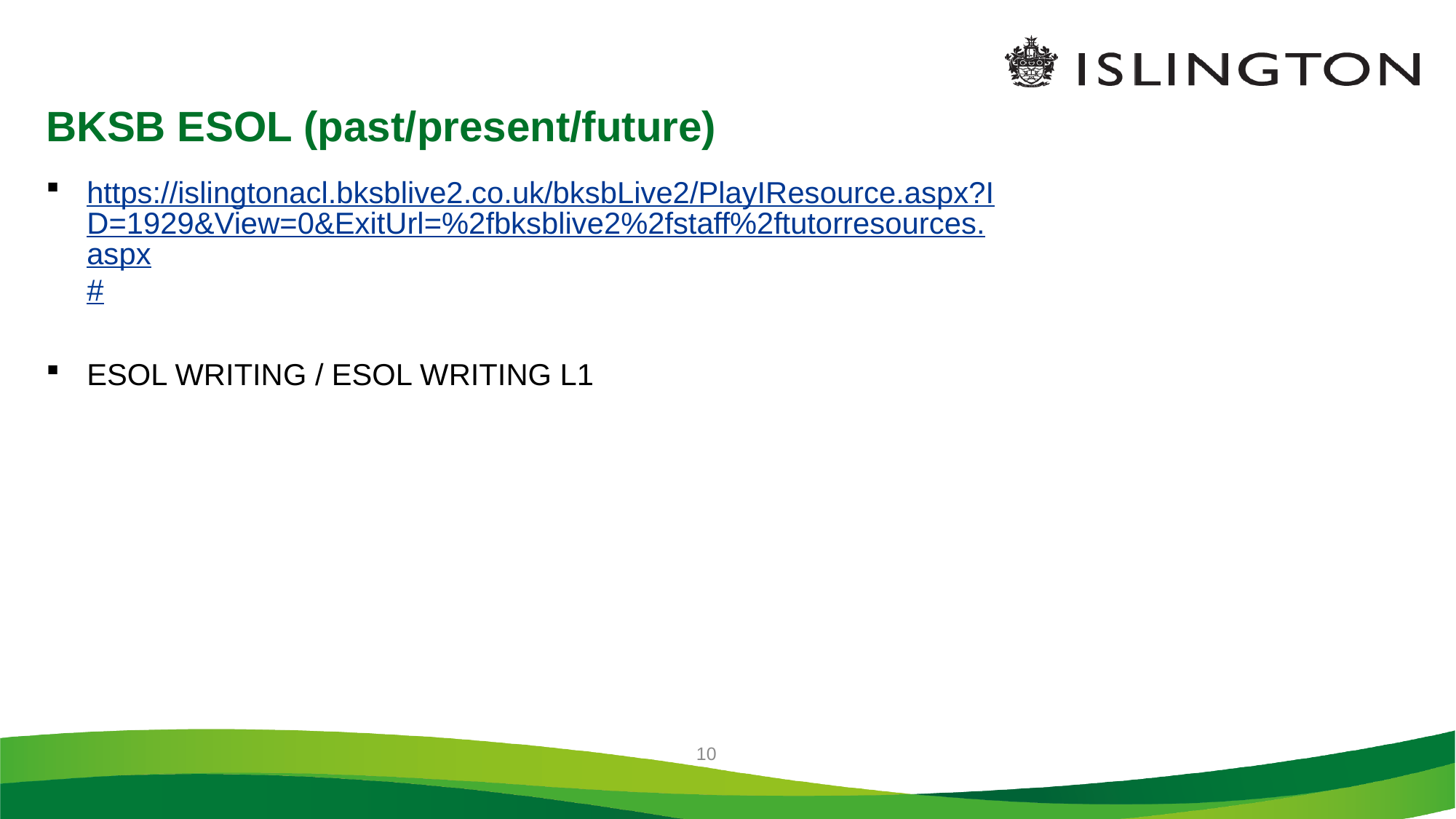

# BKSB ESOL (past/present/future)
https://islingtonacl.bksblive2.co.uk/bksbLive2/PlayIResource.aspx?ID=1929&View=0&ExitUrl=%2fbksblive2%2fstaff%2ftutorresources.aspx#

ESOL WRITING / ESOL WRITING L1

10